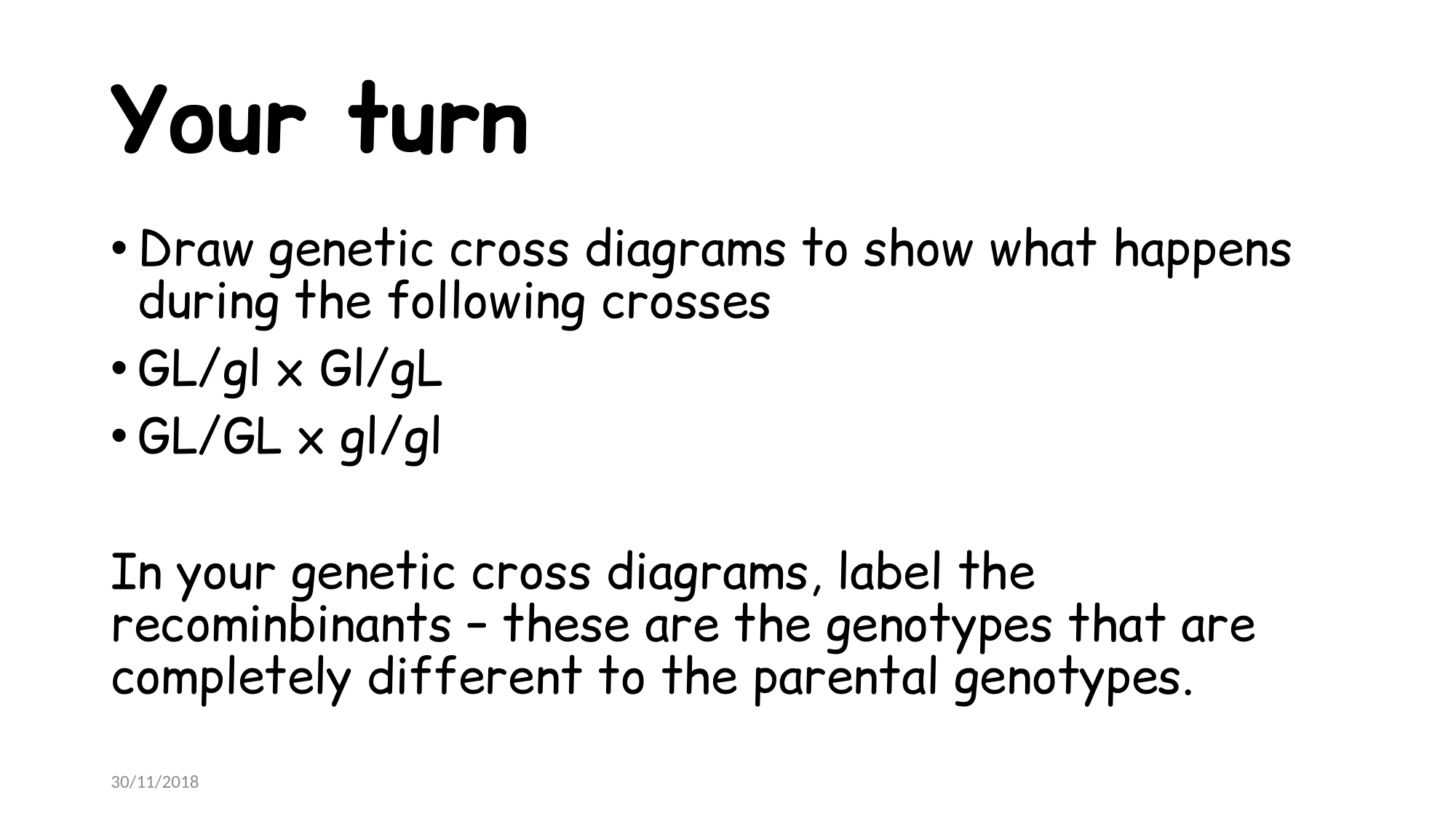

# Your turn
Draw genetic cross diagrams to show what happens during the following crosses
GL/gl x Gl/gL
GL/GL x gl/gl

In your genetic cross diagrams, label the recominbinants – these are the genotypes that are completely different to the parental genotypes.
30/11/2018